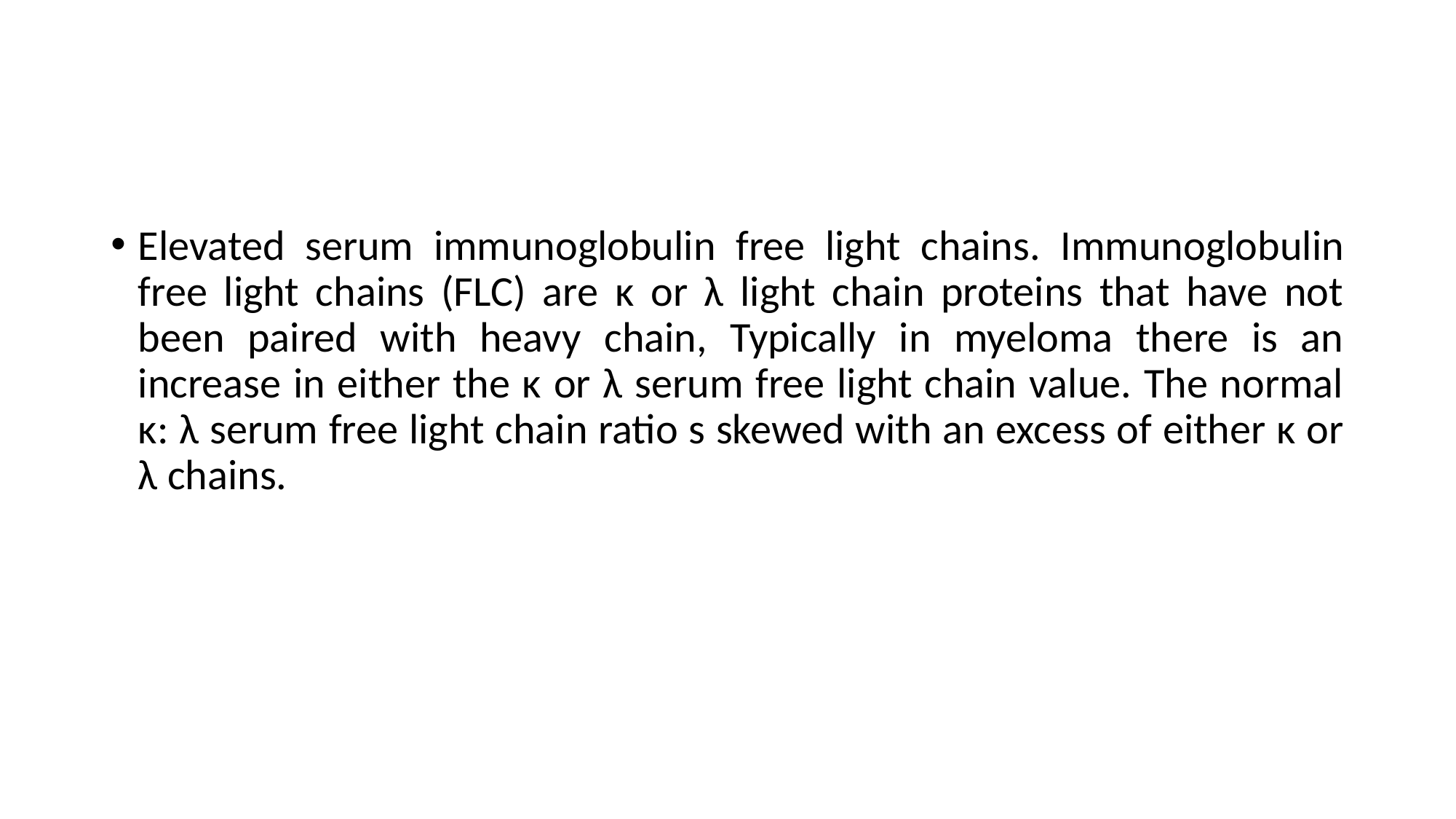

#
Elevated serum immunoglobulin free light chains. Immunoglobulin free light chains (FLC) are κ or λ light chain proteins that have not been paired with heavy chain, Typically in myeloma there is an increase in either the κ or λ serum free light chain value. The normal κ: λ serum free light chain ratio s skewed with an excess of either κ or λ chains.